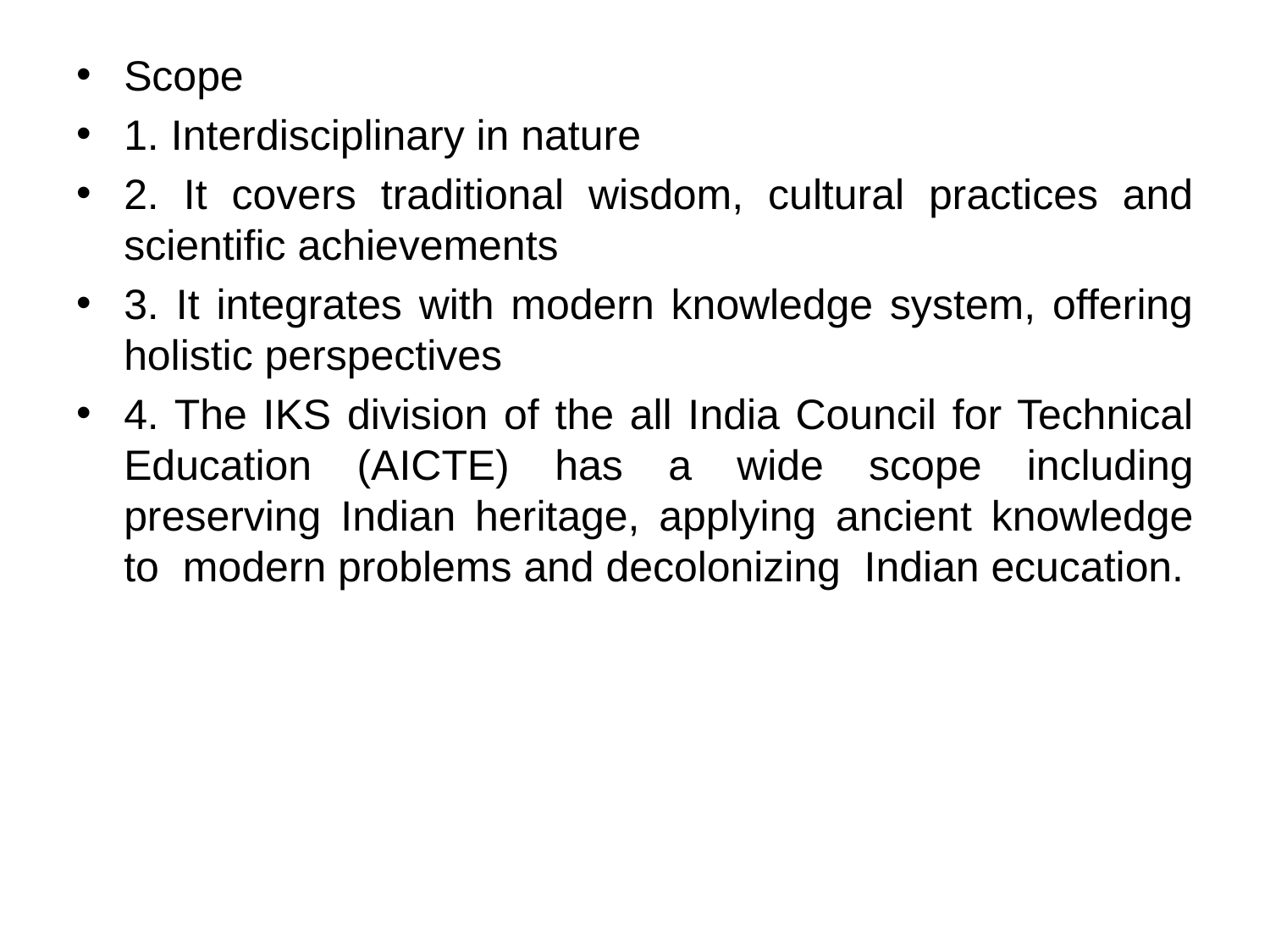

Scope
1. Interdisciplinary in nature
2. It covers traditional wisdom, cultural practices and scientific achievements
3. It integrates with modern knowledge system, offering holistic perspectives
4. The IKS division of the all India Council for Technical Education (AICTE) has a wide scope including preserving Indian heritage, applying ancient knowledge to  modern problems and decolonizing  Indian ecucation.